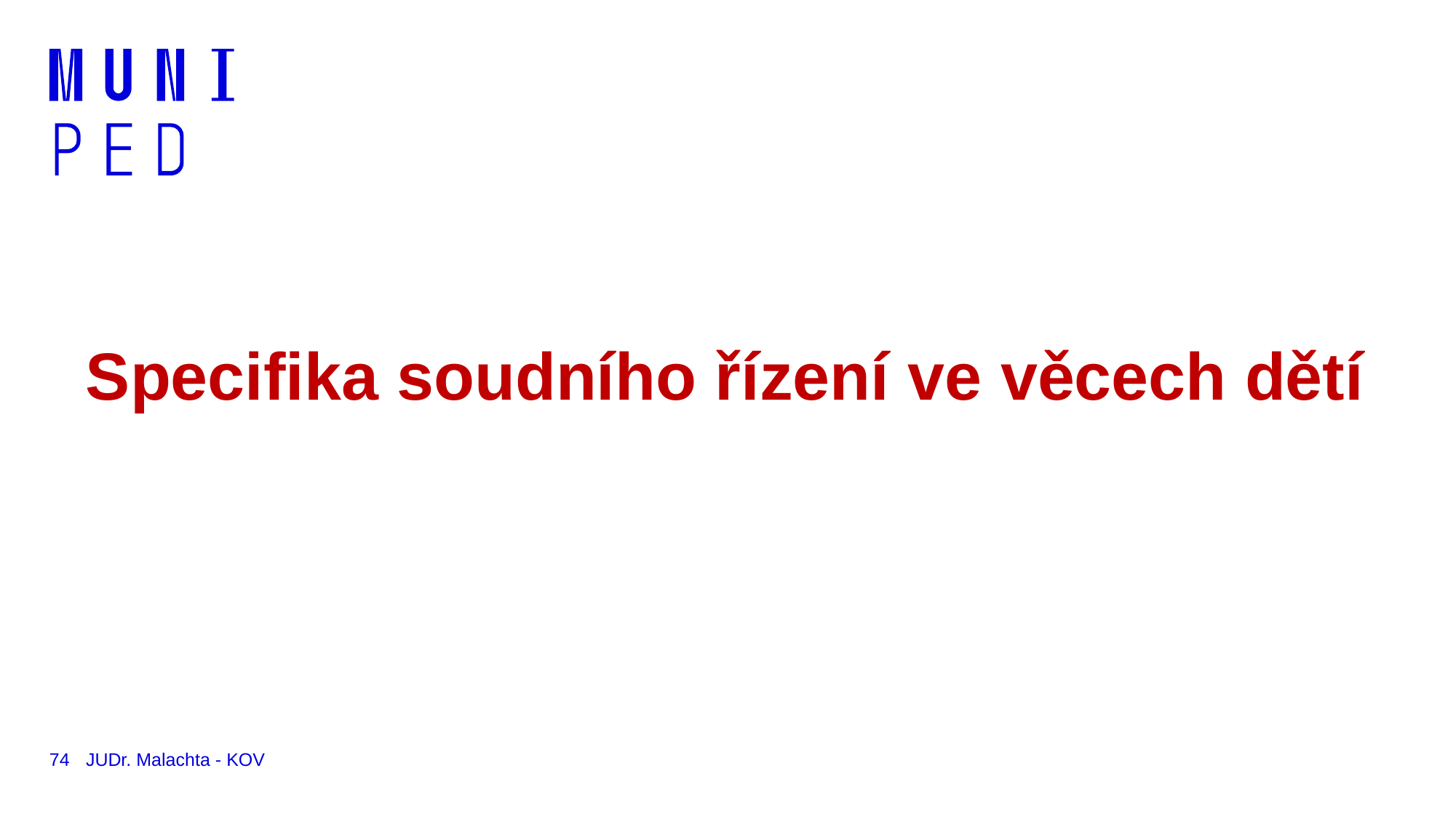

# Specifika soudního řízení ve věcech dětí
74
JUDr. Malachta - KOV